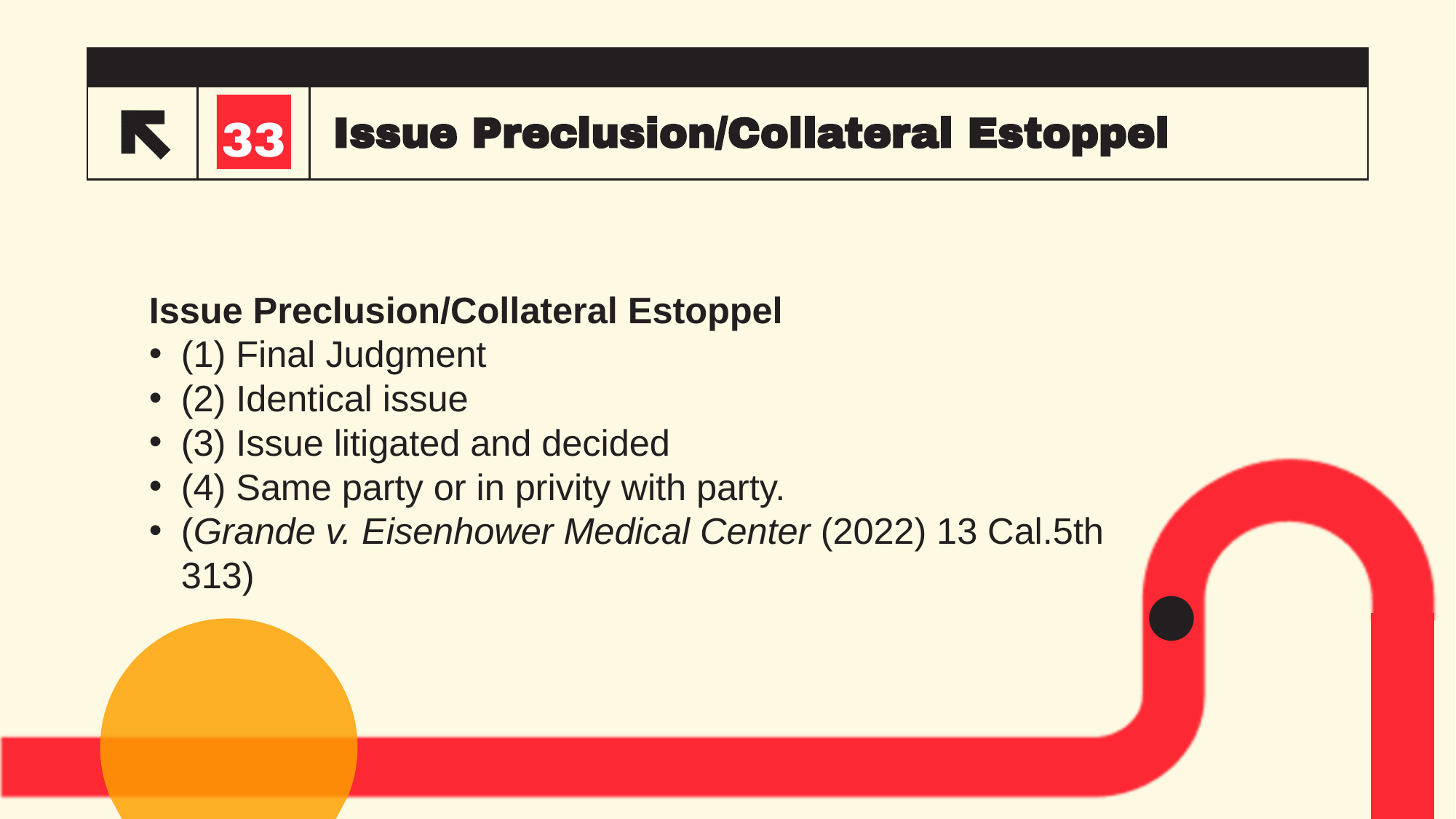

# Issue Preclusion/Collateral Estoppel
33

Issue Preclusion/Collateral Estoppel
(1) Final Judgment
(2) Identical issue
(3) Issue litigated and decided
(4) Same party or in privity with party.
(Grande v. Eisenhower Medical Center (2022) 13 Cal.5th 313)